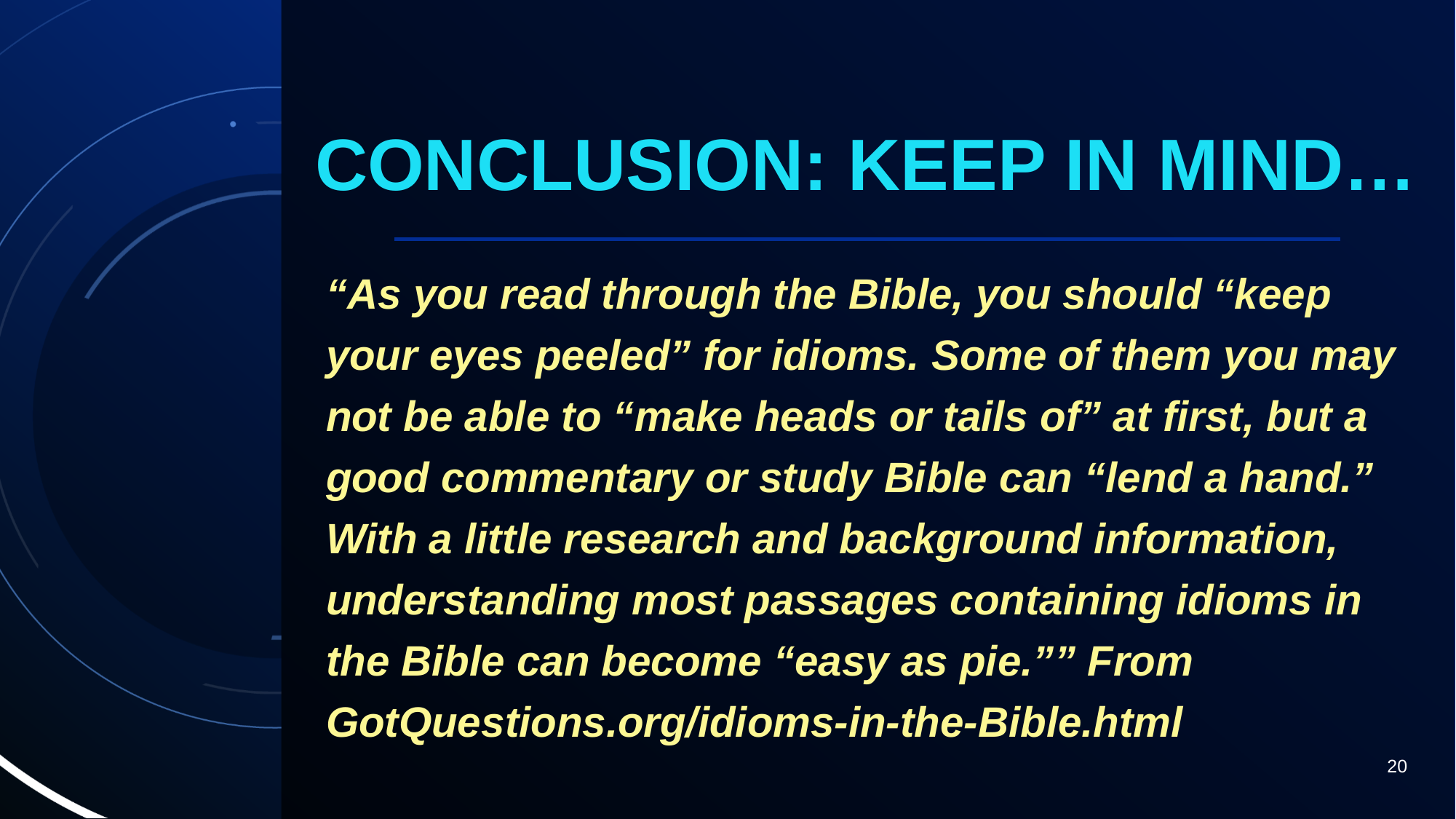

# Conclusion: keep in mind…
“As you read through the Bible, you should “keep your eyes peeled” for idioms. Some of them you may not be able to “make heads or tails of” at first, but a good commentary or study Bible can “lend a hand.” With a little research and background information, understanding most passages containing idioms in the Bible can become “easy as pie.”” From GotQuestions.org/idioms-in-the-Bible.html
20